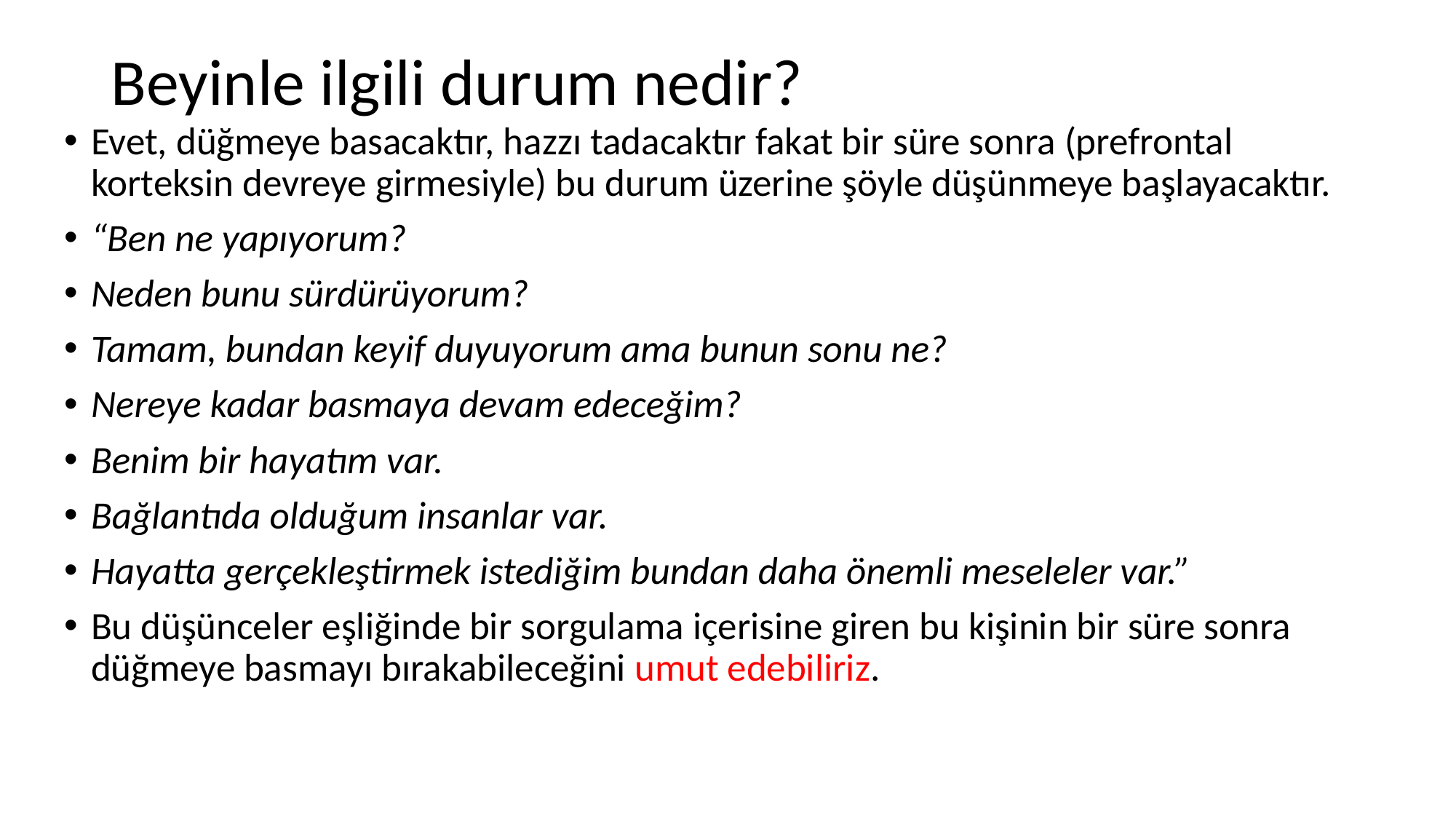

# Beyinle ilgili durum nedir?
Evet, düğmeye basacaktır, hazzı tadacaktır fakat bir süre sonra (prefrontal korteksin devreye girmesiyle) bu durum üzerine şöyle düşünmeye başlayacaktır.
“Ben ne yapıyorum?
Neden bunu sürdürüyorum?
Tamam, bundan keyif duyuyorum ama bunun sonu ne?
Nereye kadar basmaya devam edeceğim?
Benim bir hayatım var.
Bağlantıda olduğum insanlar var.
Hayatta gerçekleştirmek istediğim bundan daha önemli meseleler var.”
Bu düşünceler eşliğinde bir sorgulama içerisine giren bu kişinin bir süre sonra düğmeye basmayı bırakabileceğini umut edebiliriz.